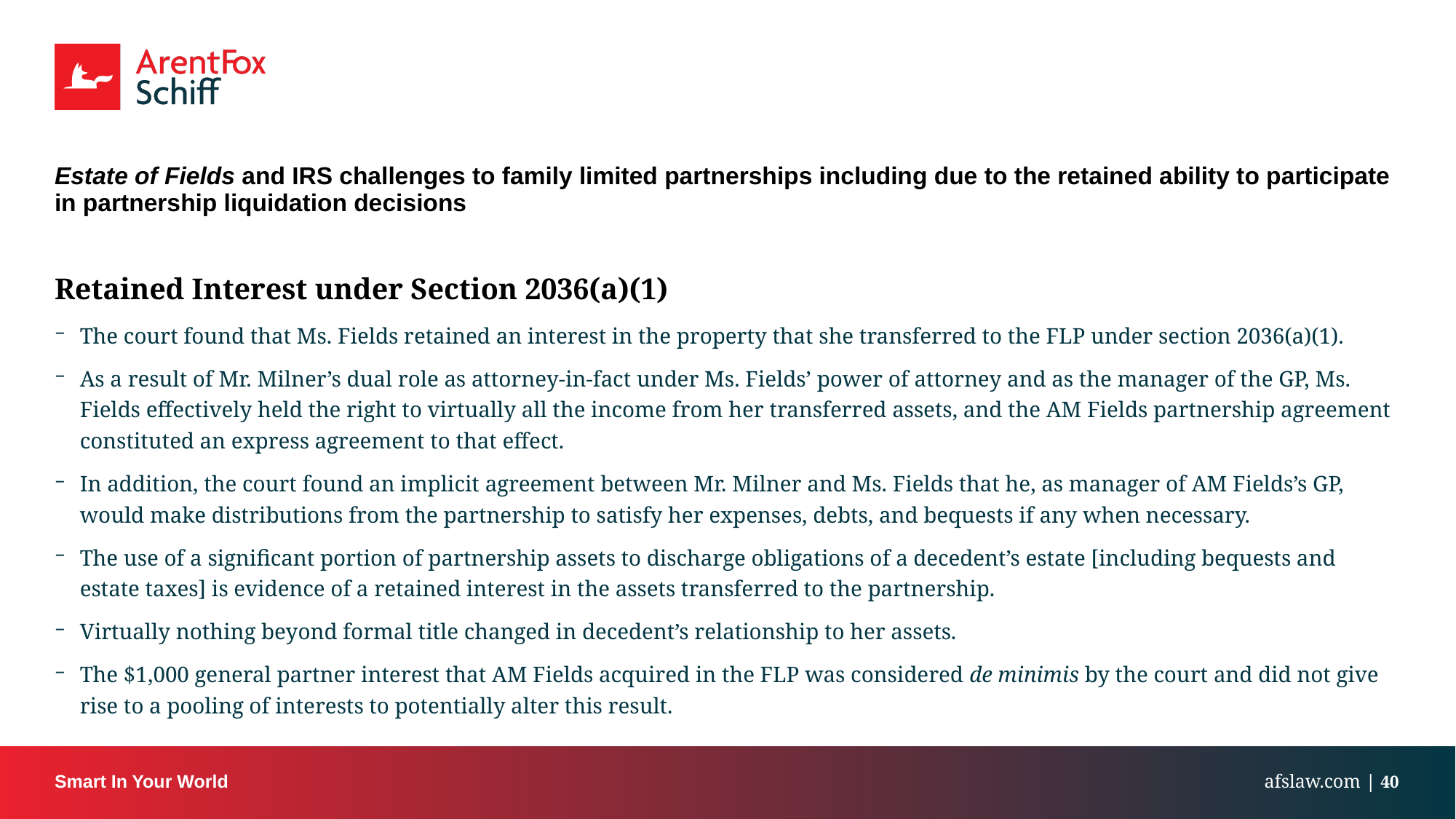

# Estate of Fields and IRS challenges to family limited partnerships including due to the retained ability to participate in partnership liquidation decisions
Retained Interest under Section 2036(a)(1)
The court found that Ms. Fields retained an interest in the property that she transferred to the FLP under section 2036(a)(1).
As a result of Mr. Milner’s dual role as attorney-in-fact under Ms. Fields’ power of attorney and as the manager of the GP, Ms. Fields effectively held the right to virtually all the income from her transferred assets, and the AM Fields partnership agreement constituted an express agreement to that effect.
In addition, the court found an implicit agreement between Mr. Milner and Ms. Fields that he, as manager of AM Fields’s GP, would make distributions from the partnership to satisfy her expenses, debts, and bequests if any when necessary.
The use of a significant portion of partnership assets to discharge obligations of a decedent’s estate [including bequests and estate taxes] is evidence of a retained interest in the assets transferred to the partnership.
Virtually nothing beyond formal title changed in decedent’s relationship to her assets.
The $1,000 general partner interest that AM Fields acquired in the FLP was considered de minimis by the court and did not give rise to a pooling of interests to potentially alter this result.